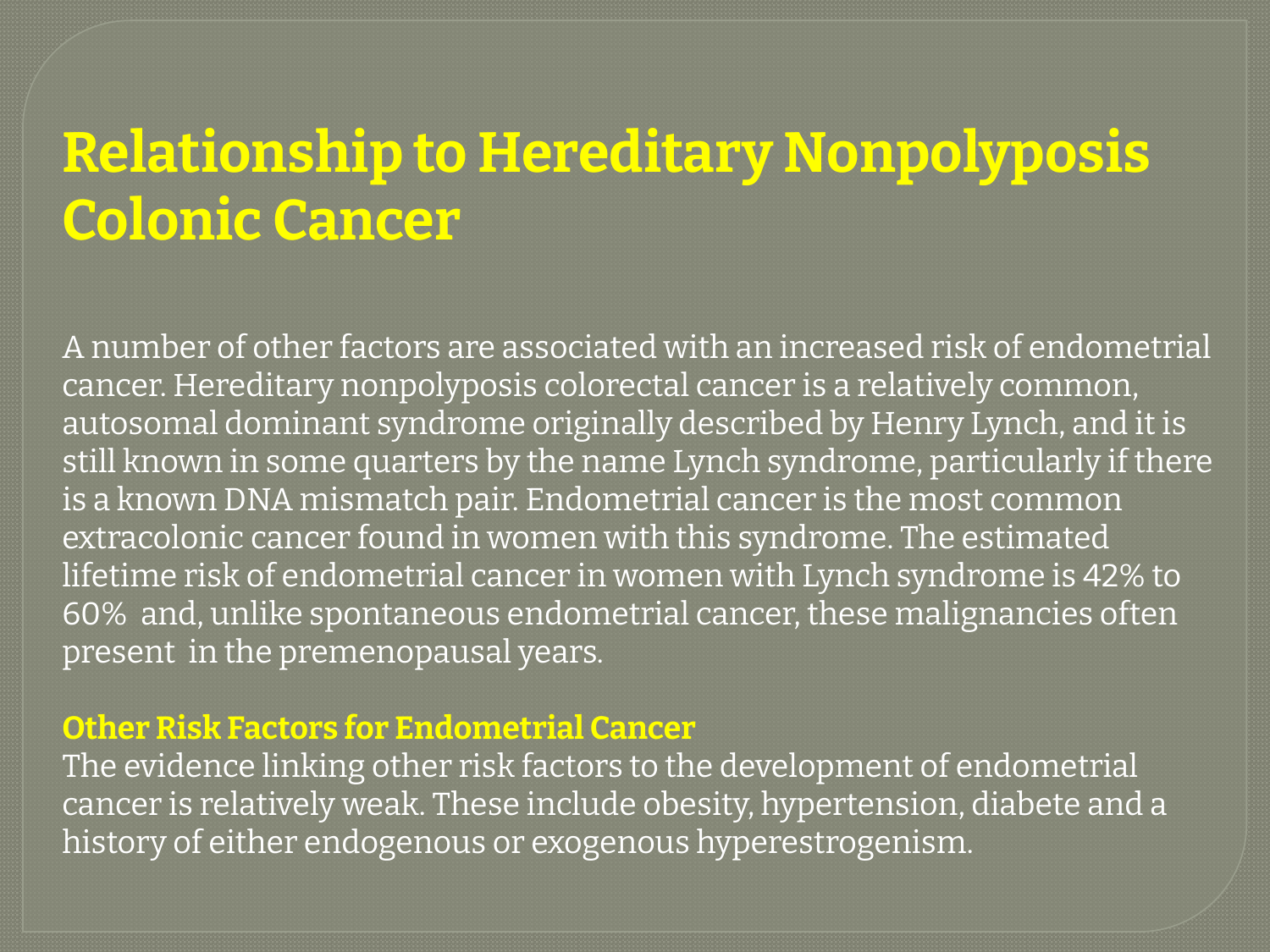

Relationship to Hereditary Nonpolyposis Colonic Cancer

A number of other factors are associated with an increased risk of endometrial cancer. Hereditary nonpolyposis colorectal cancer is a relatively common, autosomal dominant syndrome originally described by Henry Lynch, and it is still known in some quarters by the name Lynch syndrome, particularly if there is a known DNA mismatch pair. Endometrial cancer is the most common extracolonic cancer found in women with this syndrome. The estimated lifetime risk of endometrial cancer in women with Lynch syndrome is 42% to 60%  and, unlike spontaneous endometrial cancer, these malignancies often present  in the premenopausal years.

Other Risk Factors for Endometrial Cancer
The evidence linking other risk factors to the development of endometrial cancer is relatively weak. These include obesity, hypertension, diabete and a history of either endogenous or exogenous hyperestrogenism.